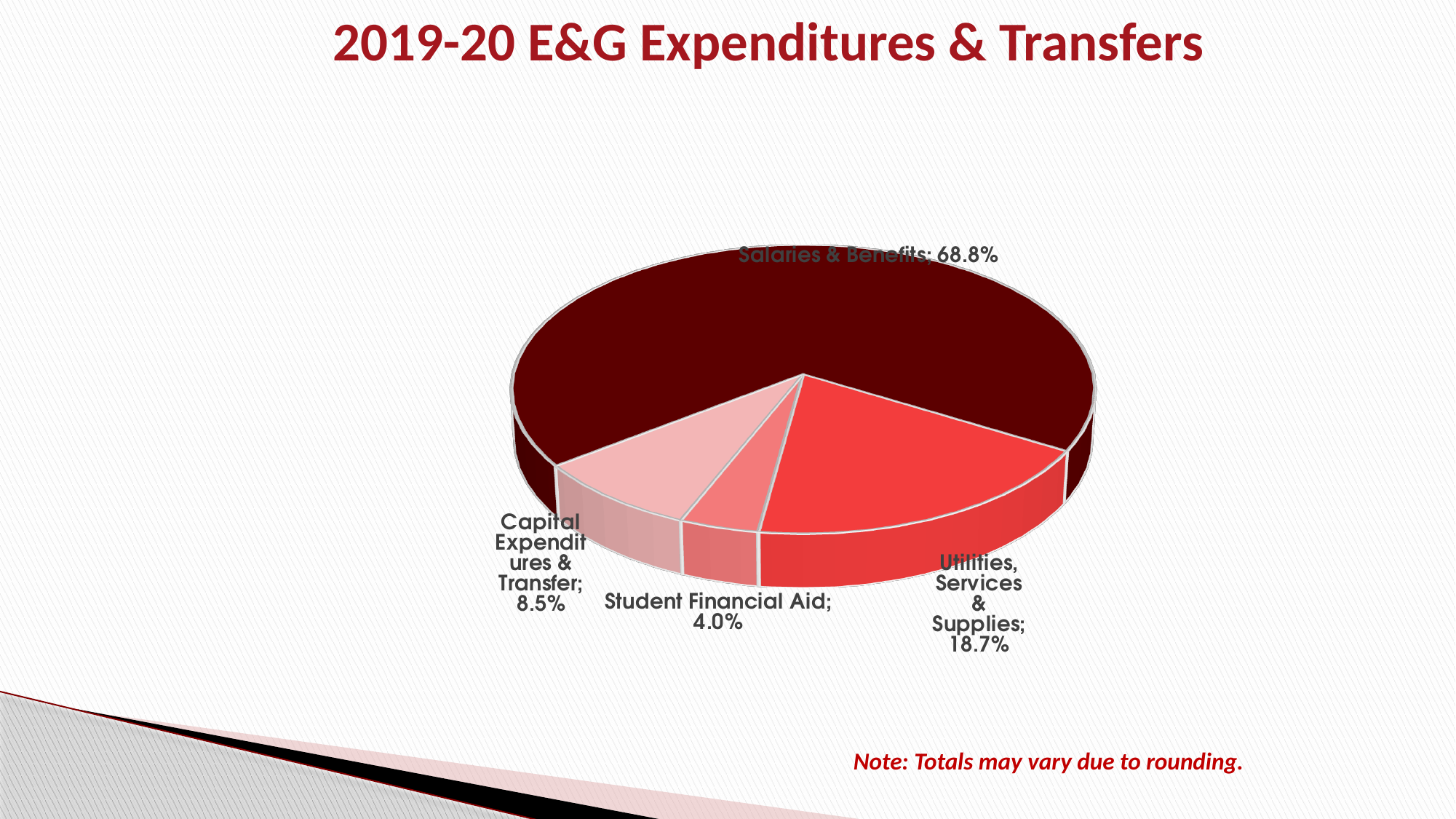

2019-20 E&G Expenditures & Transfers

[unsupported chart]

Note: Totals may vary due to rounding.